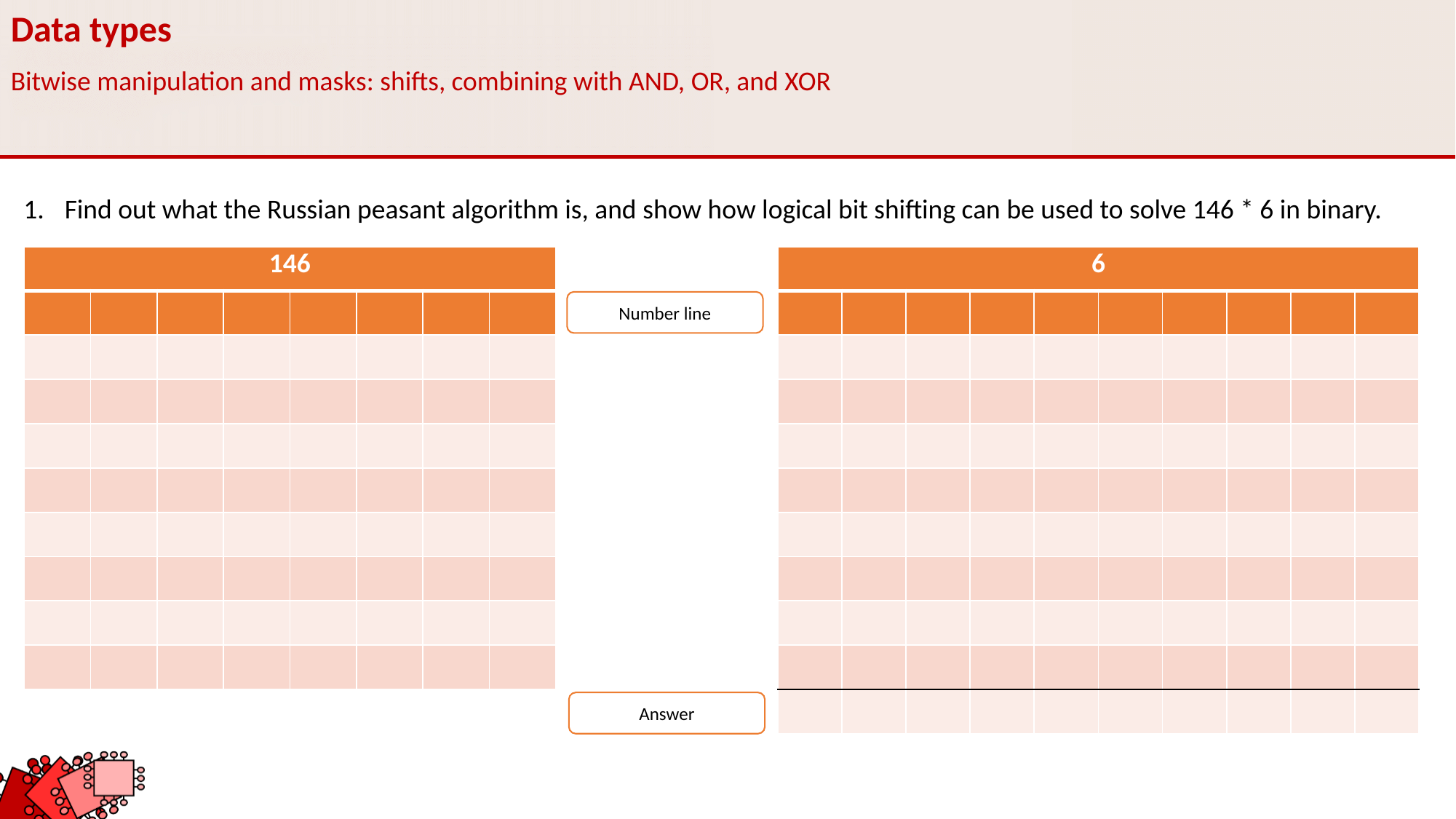

Data types
Bitwise manipulation and masks: shifts, combining with AND, OR, and XOR
Find out what the Russian peasant algorithm is, and show how logical bit shifting can be used to solve 146 * 6 in binary.
| 146 |  |  |  |  |  |  |  |
| --- | --- | --- | --- | --- | --- | --- | --- |
|  |  |  |  |  |  |  |  |
|  |  |  |  |  |  |  |  |
|  |  |  |  |  |  |  |  |
|  |  |  |  |  |  |  |  |
|  |  |  |  |  |  |  |  |
|  |  |  |  |  |  |  |  |
|  |  |  |  |  |  |  |  |
|  |  |  |  |  |  |  |  |
|  |  |  |  |  |  |  |  |
| 6 |  |  |  |  |  |  |  |  |  |
| --- | --- | --- | --- | --- | --- | --- | --- | --- | --- |
|  |  |  |  |  |  |  |  |  |  |
|  |  |  |  |  |  |  |  |  |  |
|  |  |  |  |  |  |  |  |  |  |
|  |  |  |  |  |  |  |  |  |  |
|  |  |  |  |  |  |  |  |  |  |
|  |  |  |  |  |  |  |  |  |  |
|  |  |  |  |  |  |  |  |  |  |
|  |  |  |  |  |  |  |  |  |  |
|  |  |  |  |  |  |  |  |  |  |
|  |  |  |  |  |  |  |  |  |  |
Number line
Answer